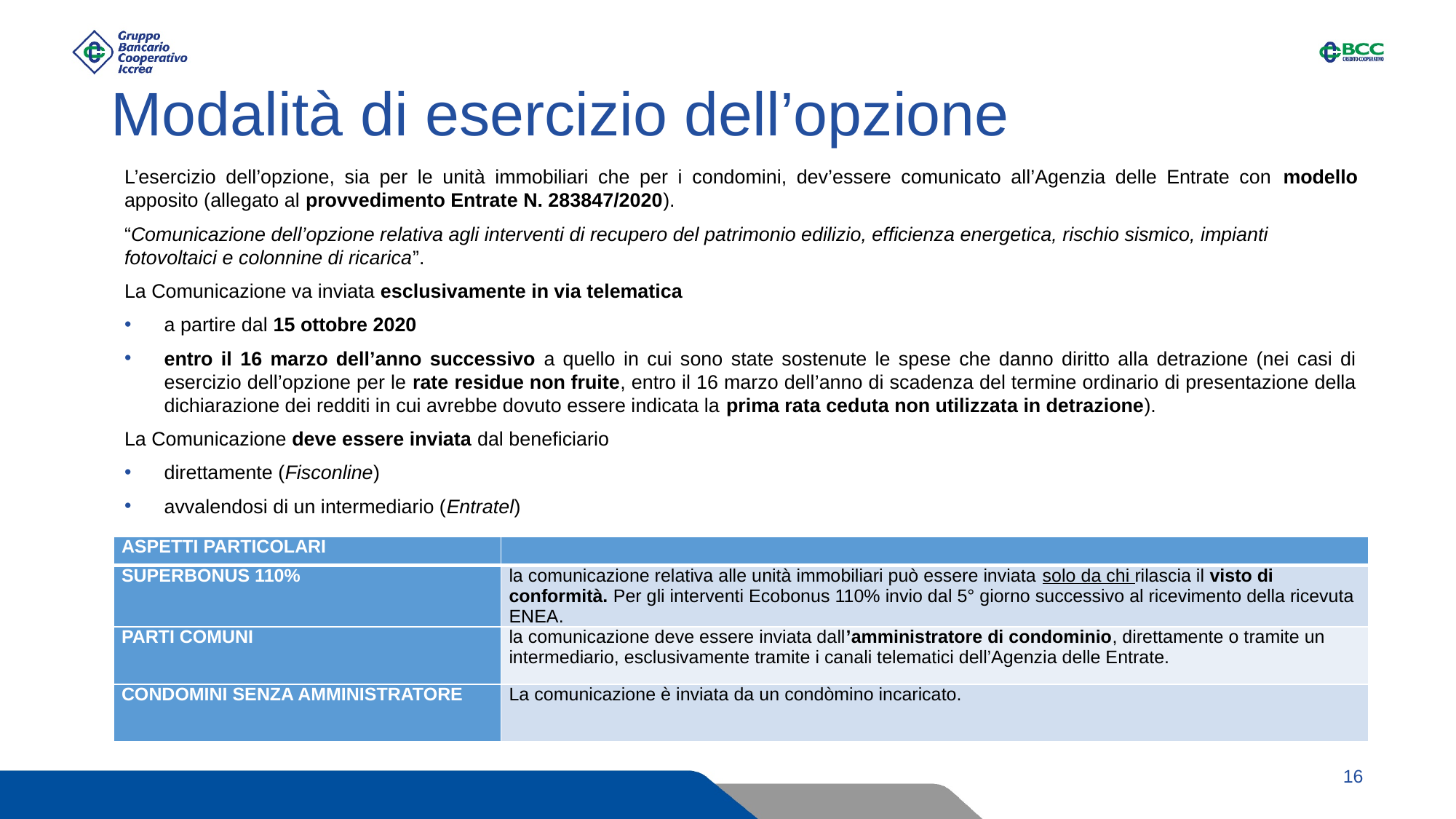

# Modalità di esercizio dell’opzione
L’esercizio dell’opzione, sia per le unità immobiliari che per i condomini, dev’essere comunicato all’Agenzia delle Entrate con modello apposito (allegato al provvedimento Entrate N. 283847/2020).
“Comunicazione dell’opzione relativa agli interventi di recupero del patrimonio edilizio, efficienza energetica, rischio sismico, impianti fotovoltaici e colonnine di ricarica”.
La Comunicazione va inviata esclusivamente in via telematica
a partire dal 15 ottobre 2020
entro il 16 marzo dell’anno successivo a quello in cui sono state sostenute le spese che danno diritto alla detrazione (nei casi di esercizio dell’opzione per le rate residue non fruite, entro il 16 marzo dell’anno di scadenza del termine ordinario di presentazione della dichiarazione dei redditi in cui avrebbe dovuto essere indicata la prima rata ceduta non utilizzata in detrazione).
La Comunicazione deve essere inviata dal beneficiario
direttamente (Fisconline)
avvalendosi di un intermediario (Entratel)

| ASPETTI PARTICOLARI |  |
| --- | --- |
| SUPERBONUS 110% | la comunicazione relativa alle unità immobiliari può essere inviata solo da chi rilascia il visto di conformità. Per gli interventi Ecobonus 110% invio dal 5° giorno successivo al ricevimento della ricevuta ENEA. |
| PARTI COMUNI | la comunicazione deve essere inviata dall’amministratore di condominio, direttamente o tramite un intermediario, esclusivamente tramite i canali telematici dell’Agenzia delle Entrate. |
| CONDOMINI SENZA AMMINISTRATORE | La comunicazione è inviata da un condòmino incaricato. |